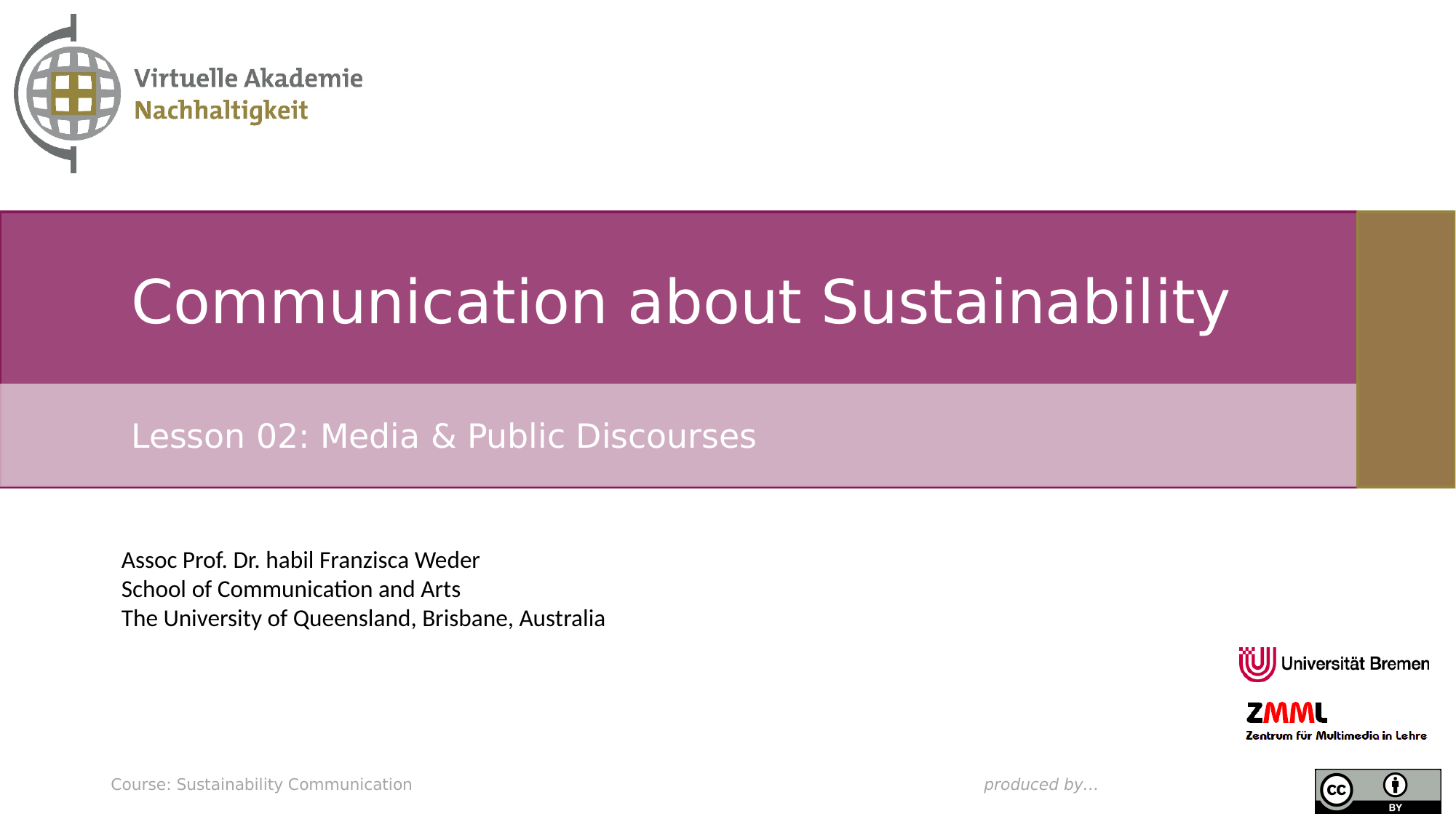

# Communication about Sustainability
Lesson 02: Media & Public Discourses